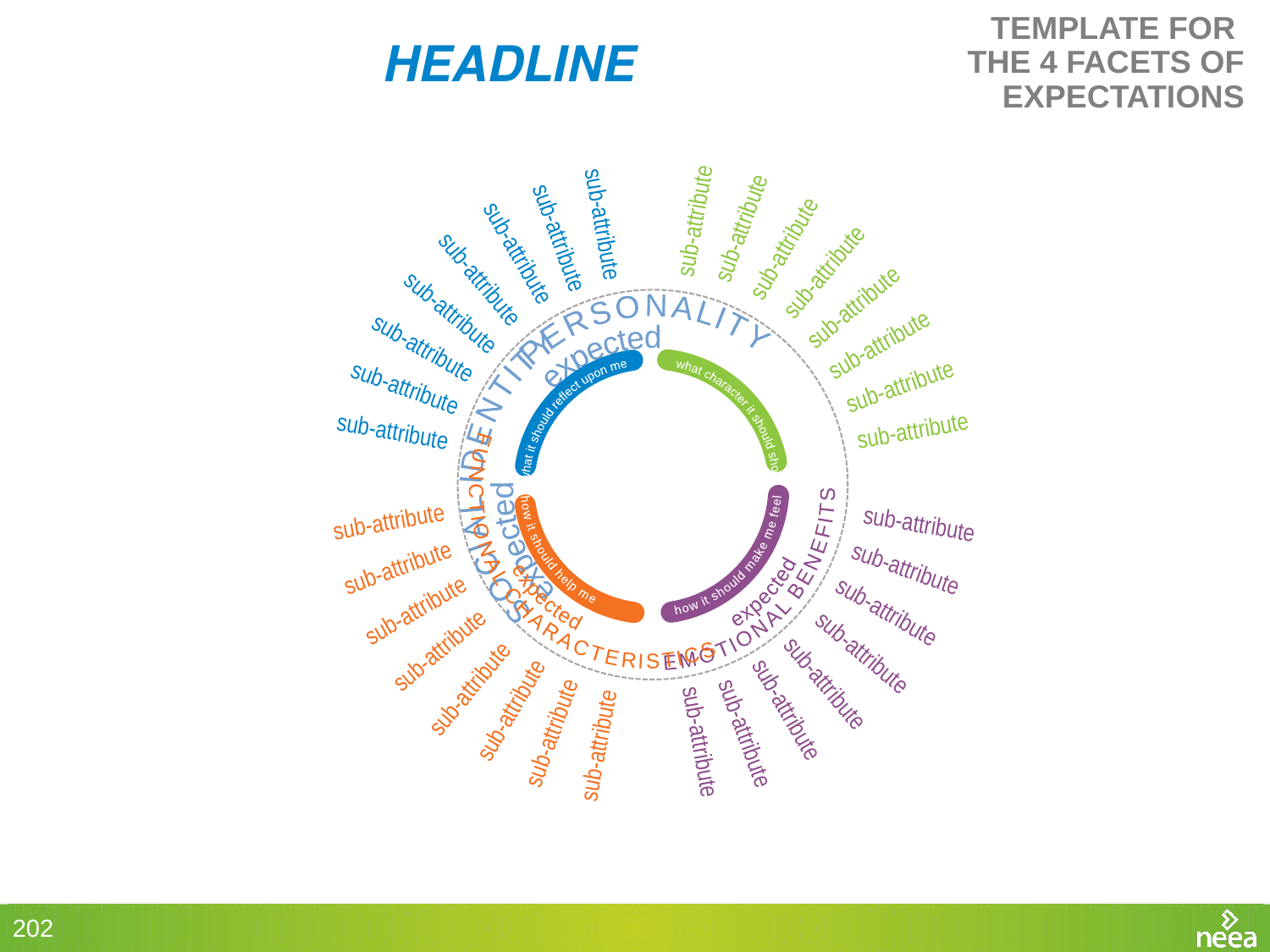

# HEADLINE
TEMPLATE FOR
The 4 facets of expectations

sub-attribute
sub-attribute
sub-attribute
sub-attribute
sub-attribute
sub-attribute
sub-attribute
sub-attribute

sub-attribute
sub-attribute
sub-attribute
sub-attribute

PERSONALITY
expected

SOCIAL IDENTITY
expected
expected
FUNCTIONAL CHARACTERISTICS

expected
EMOTIONAL BENEFITS

        how it shoul	d help me                     how it should make me feel
what it should reflect upon me              what character it should show
sub-attribute
sub-attribute
sub-attribute
sub-attribute
sub-attribute
sub-attribute
sub-attribute
sub-attribute
sub-attribute
sub-attribute
sub-attribute
sub-attribute
sub-attribute
sub-attribute
sub-attribute
sub-attribute
sub-attribute
sub-attribute
sub-attribute
sub-attribute